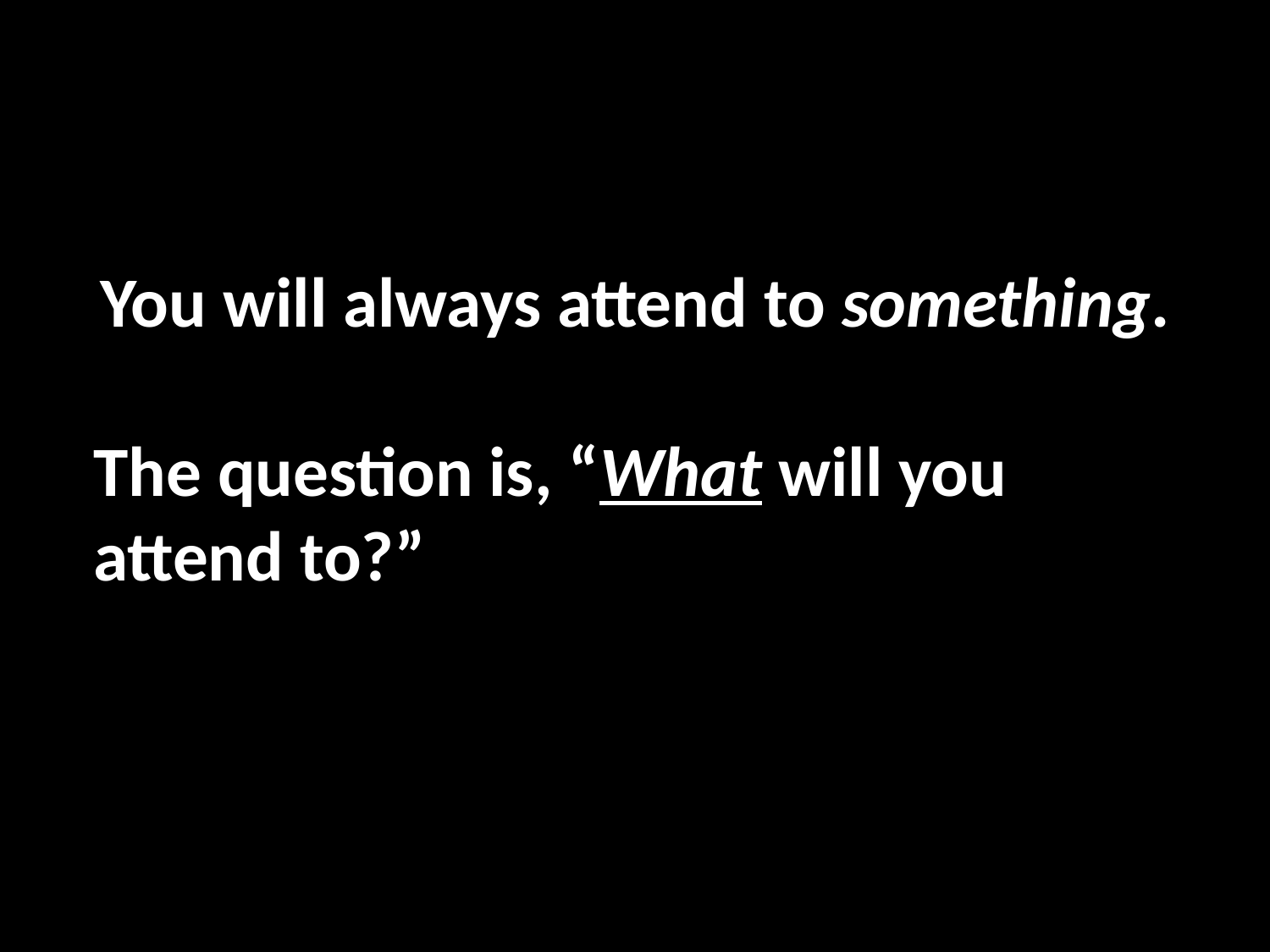

You will always attend to something.
The question is, “What will you attend to?”